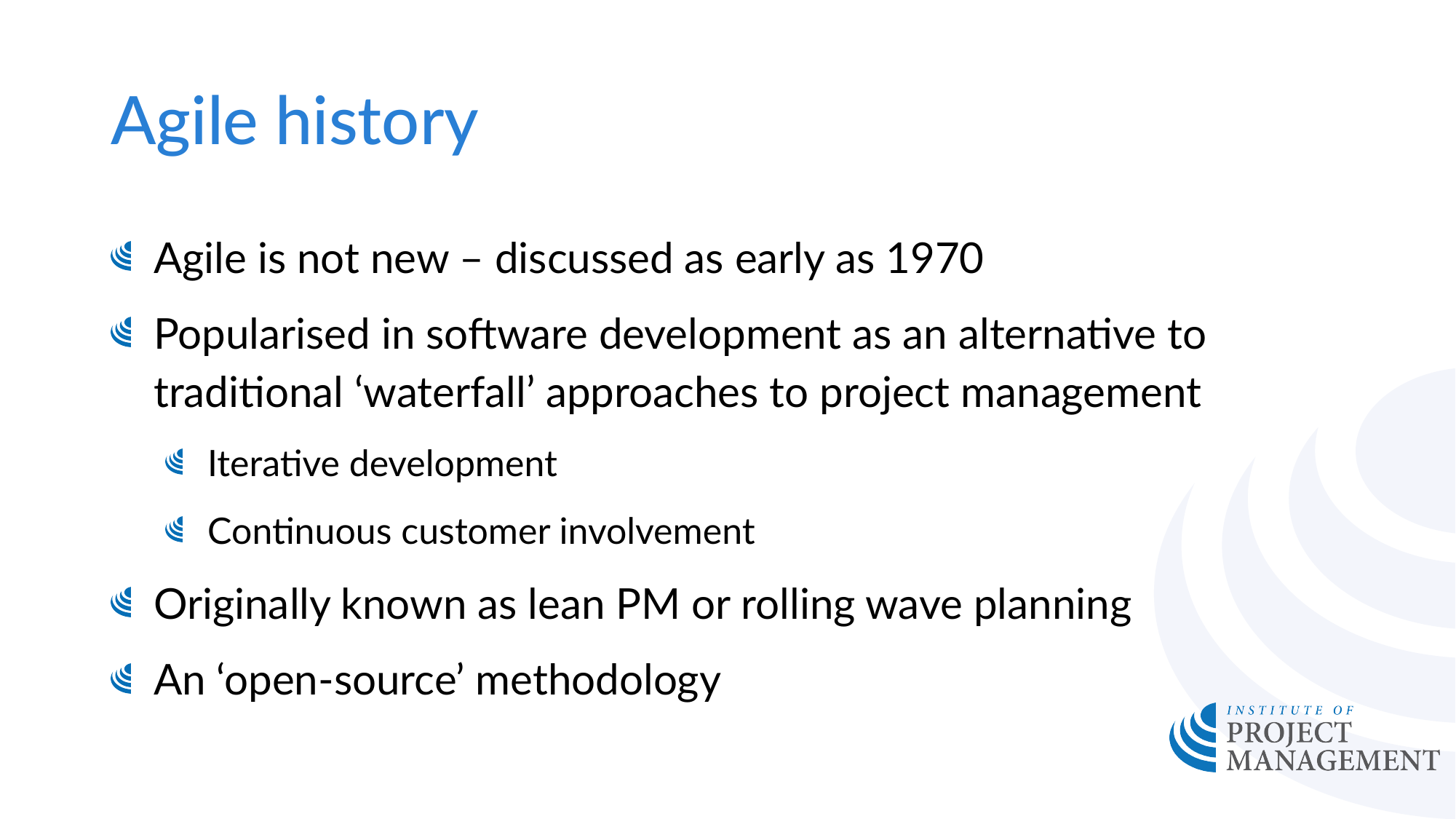

# Agile history
Agile is not new – discussed as early as 1970
Popularised in software development as an alternative to traditional ‘waterfall’ approaches to project management
Iterative development
Continuous customer involvement
Originally known as lean PM or rolling wave planning
An ‘open-source’ methodology